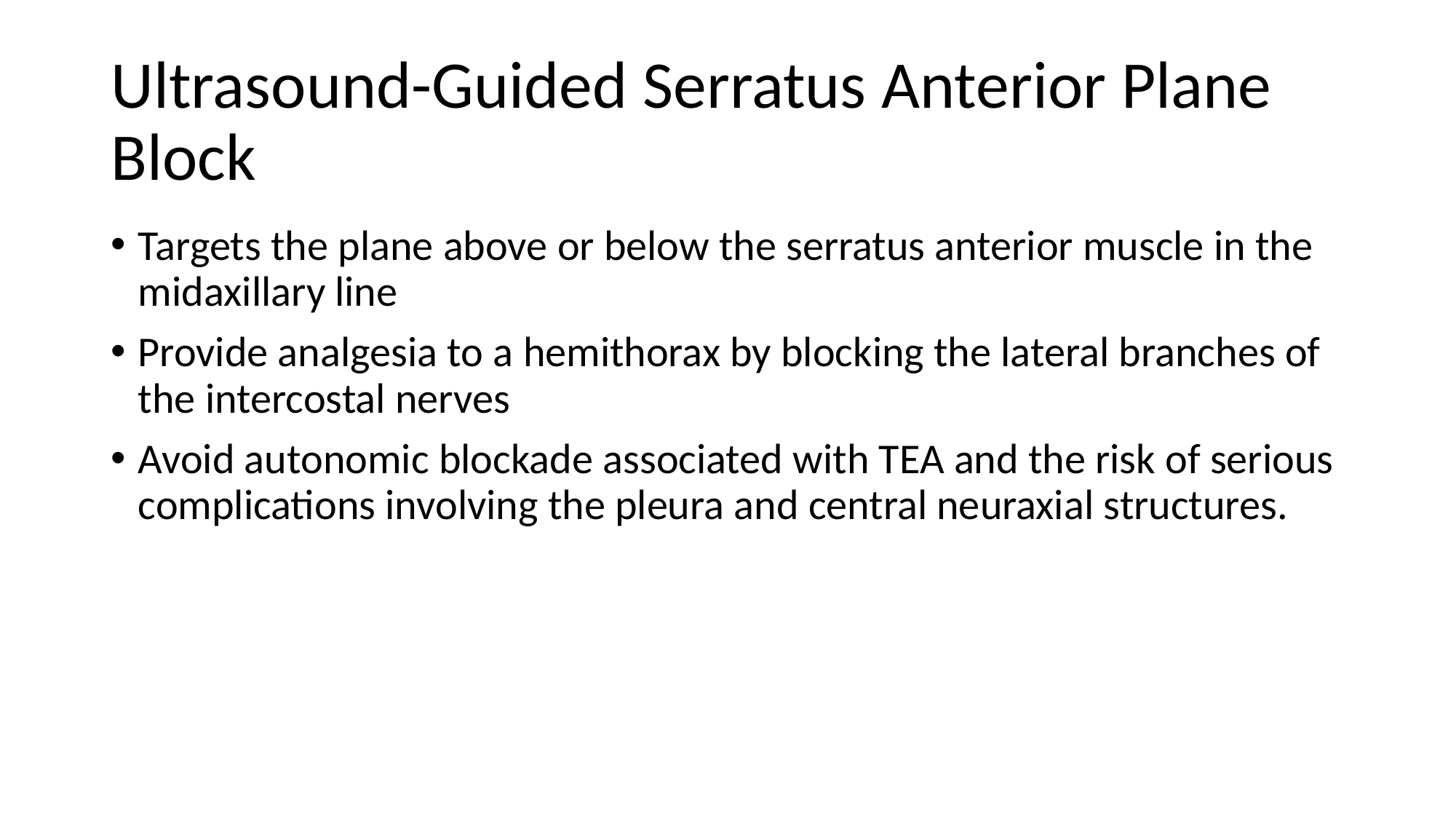

# Ultrasound-Guided Serratus Anterior Plane Block
Targets the plane above or below the serratus anterior muscle in the midaxillary line
Provide analgesia to a hemithorax by blocking the lateral branches of the intercostal nerves
Avoid autonomic blockade associated with TEA and the risk of serious complications involving the pleura and central neuraxial structures.